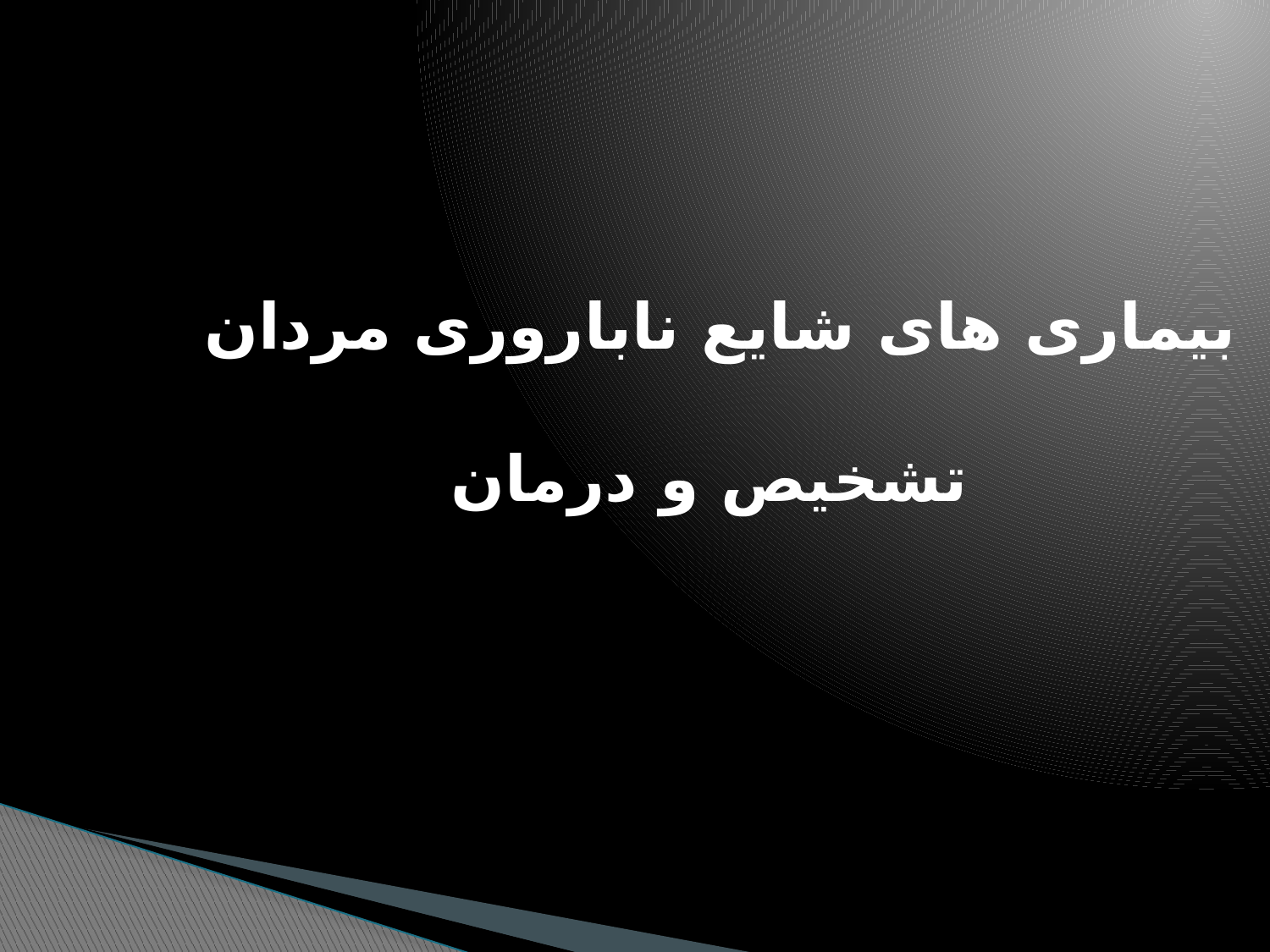

بیماری های شایع ناباروری مردان
 تشخیص و درمان